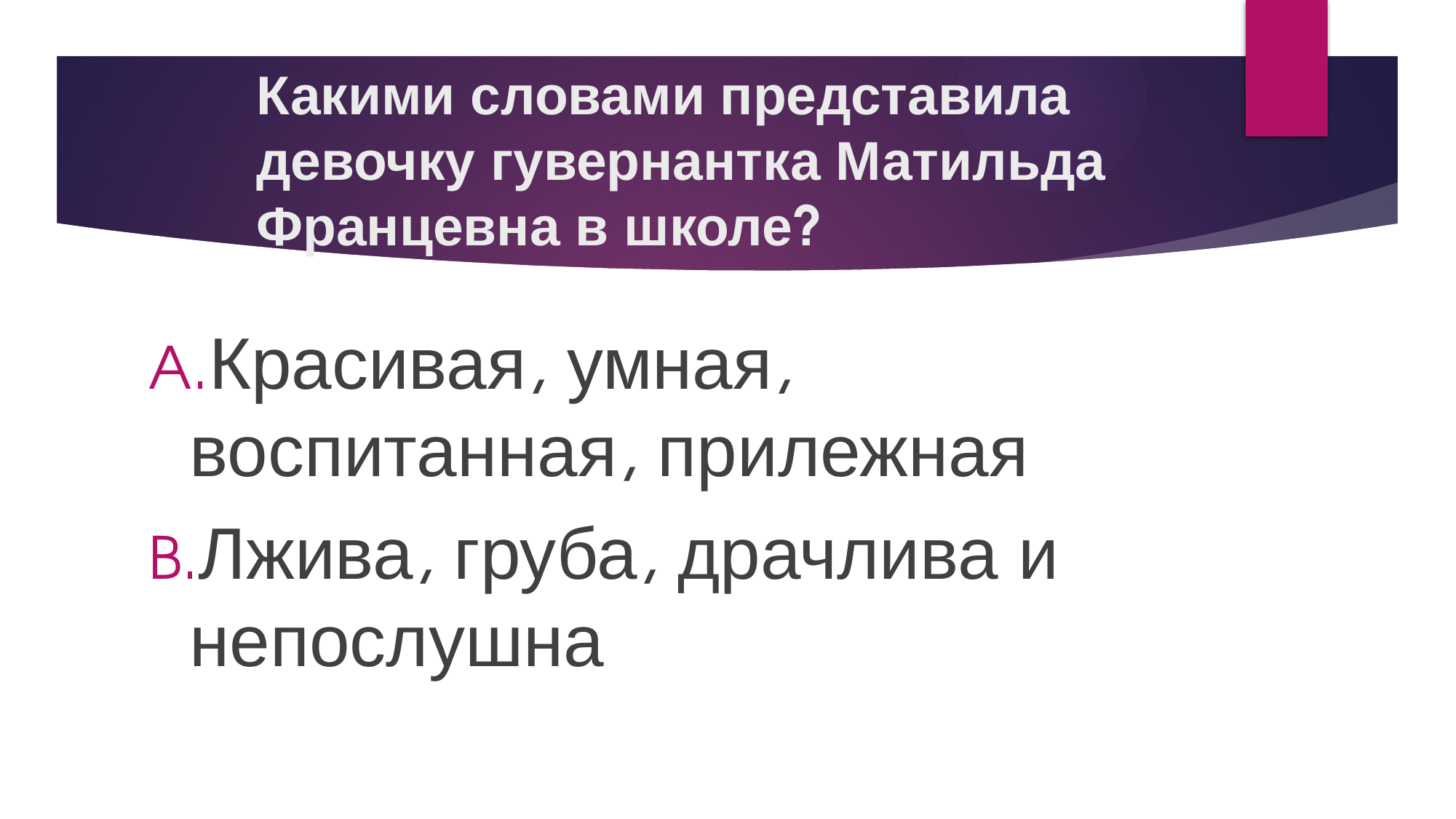

# Какими словами представила девочку гувернантка Матильда Францевна в школе?
Красивая, умная, воспитанная, прилежная
Лжива, груба, драчлива и непослушна